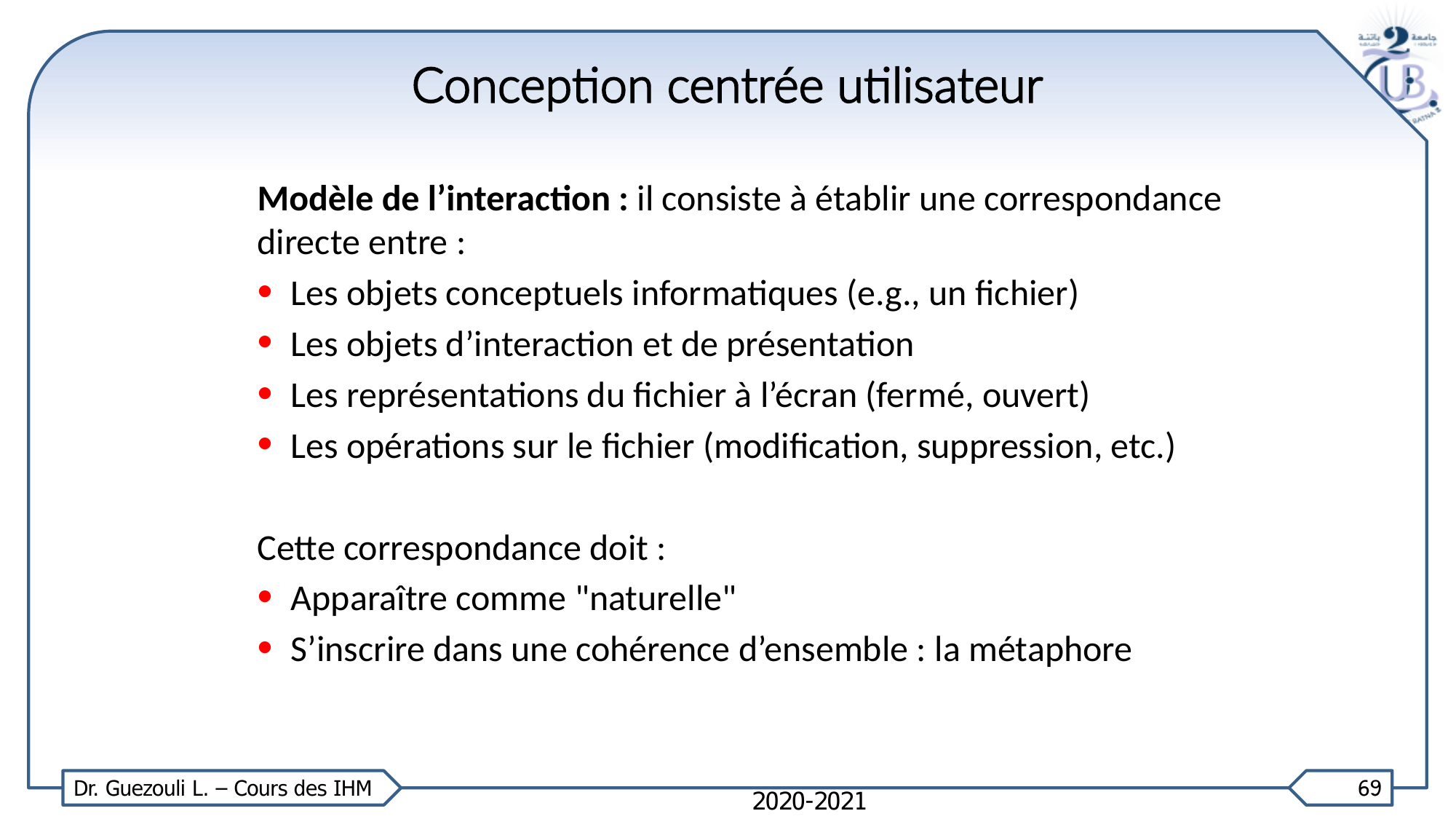

# Conception centrée utilisateur
Modèle de l’interaction : il consiste à établir une correspondance directe entre :
Les objets conceptuels informatiques (e.g., un fichier)
Les objets d’interaction et de présentation
Les représentations du fichier à l’écran (fermé, ouvert)
Les opérations sur le fichier (modification, suppression, etc.)

Cette correspondance doit :
Apparaître comme "naturelle"
S’inscrire dans une cohérence d’ensemble : la métaphore